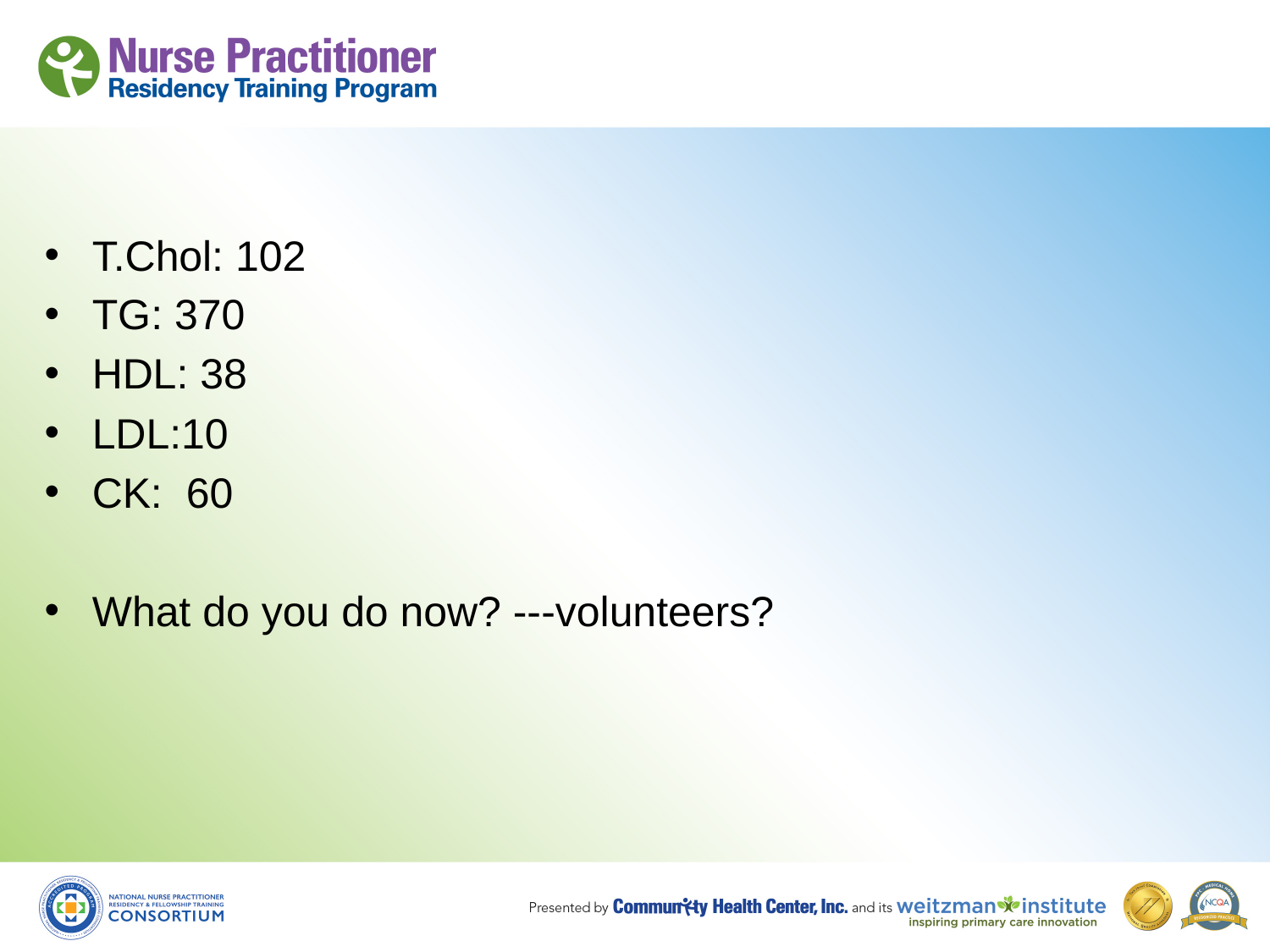

T.Chol: 102
TG: 370
HDL: 38
LDL:10
CK:  60

What do you do now? ---volunteers?